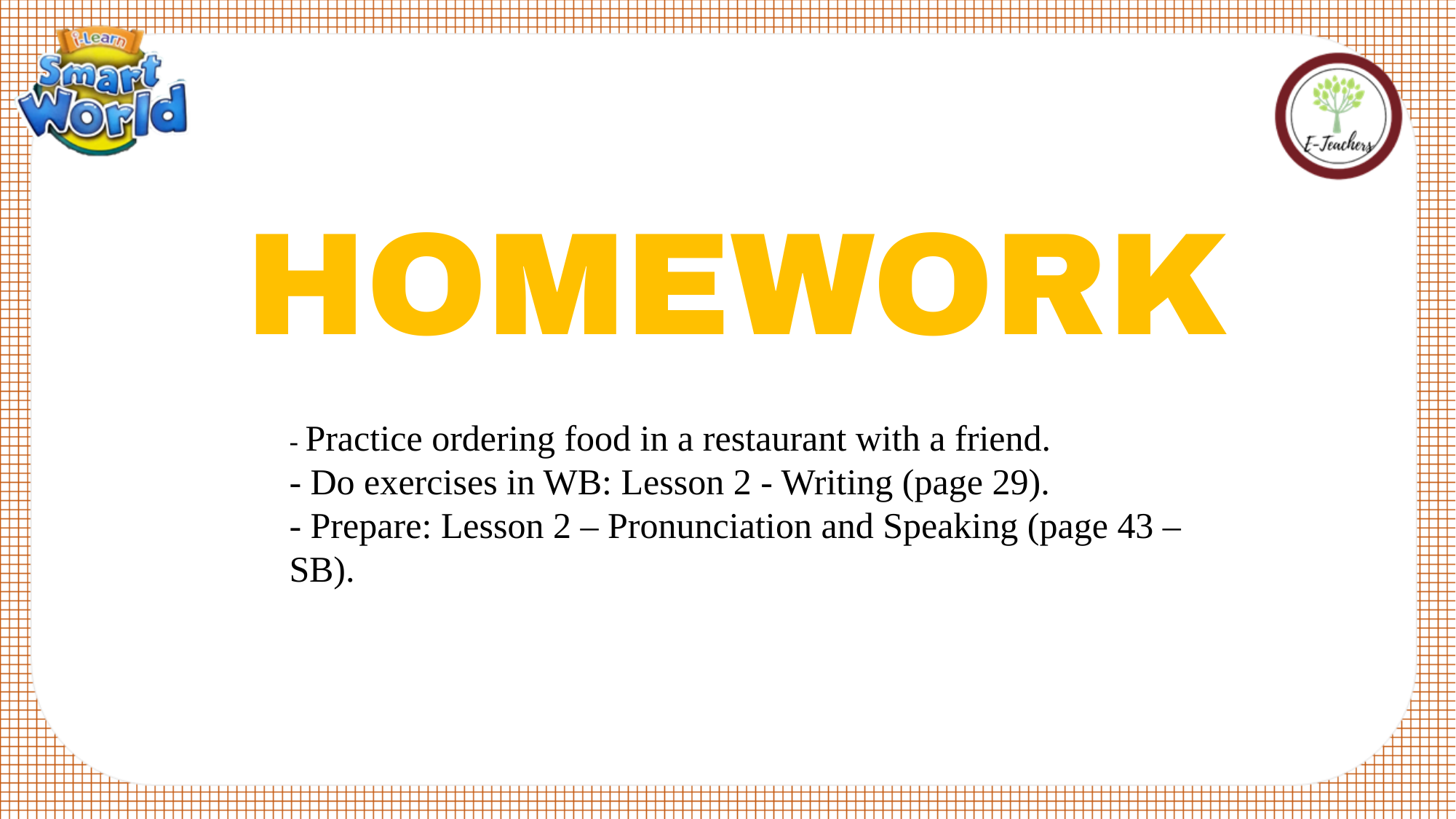

HOMEWORK
- Practice ordering food in a restaurant with a friend.
- Do exercises in WB: Lesson 2 - Writing (page 29).
- Prepare: Lesson 2 – Pronunciation and Speaking (page 43 – SB).